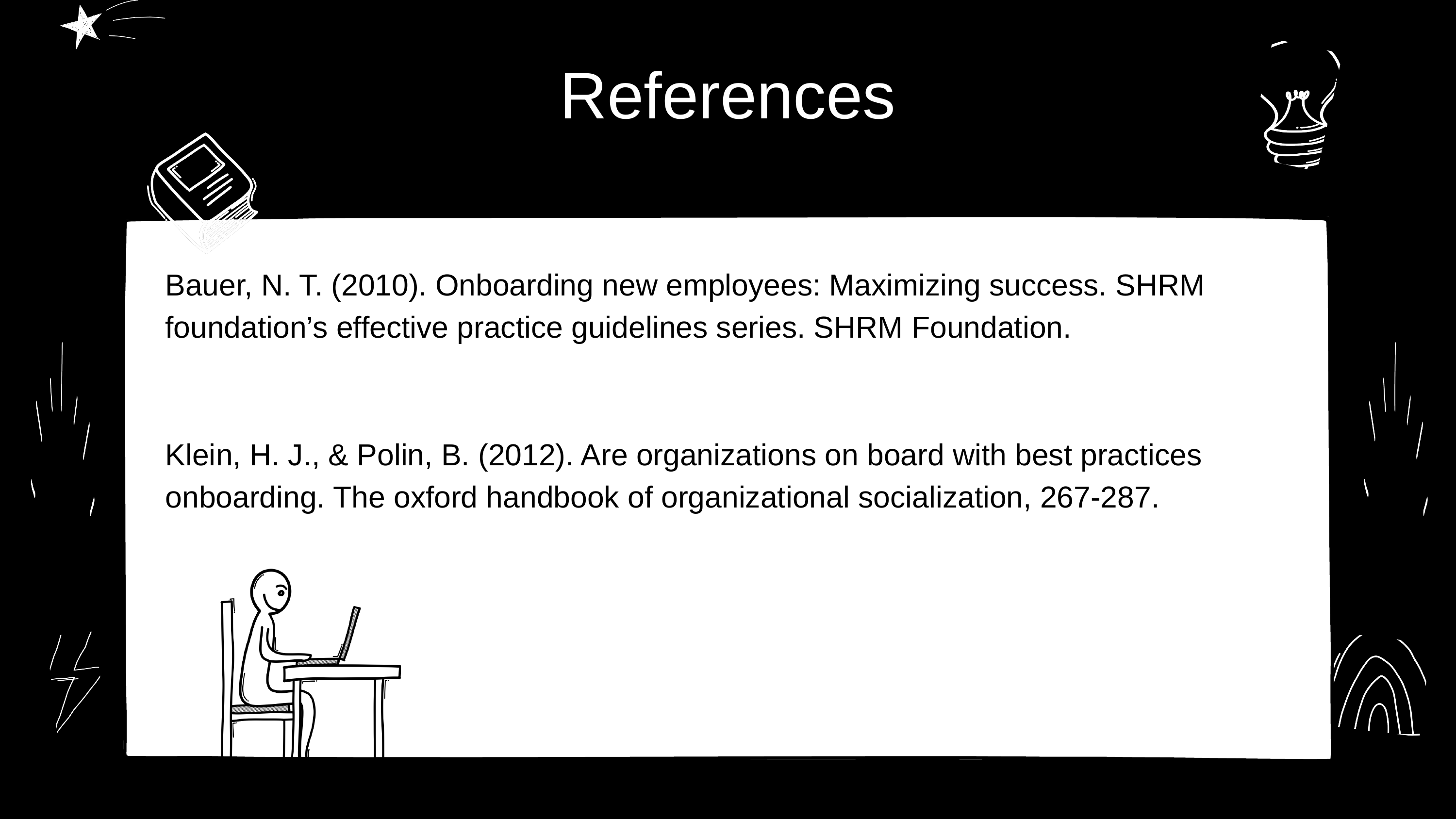

References

Bauer, N. T. (2010). Onboarding new employees: Maximizing success. SHRM     foundation’s effective practice guidelines series. SHRM Foundation.

Klein, H. J., & Polin, B. (2012). Are organizations on board with best practices onboarding. The oxford handbook of organizational socialization, 267-287.